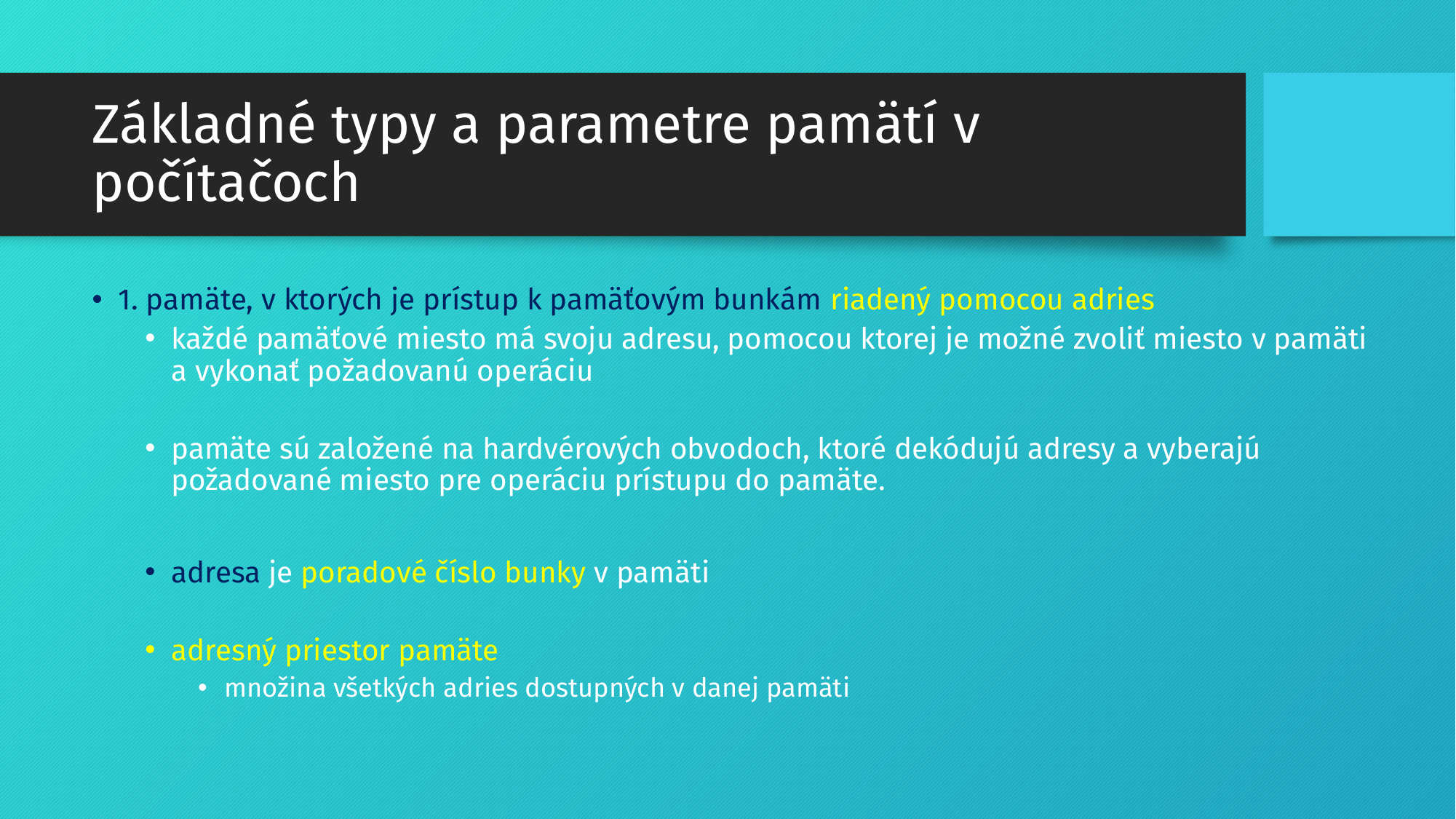

# Základné typy a parametre pamätí v počítačoch
1. pamäte, v ktorých je prístup k pamäťovým bunkám riadený pomocou adries
každé pamäťové miesto má svoju adresu, pomocou ktorej je možné zvoliť miesto v pamäti a vykonať požadovanú operáciu

pamäte sú založené na hardvérových obvodoch, ktoré dekódujú adresy a vyberajú požadované miesto pre operáciu prístupu do pamäte.

adresa je poradové číslo bunky v pamäti

adresný priestor pamäte
množina všetkých adries dostupných v danej pamäti